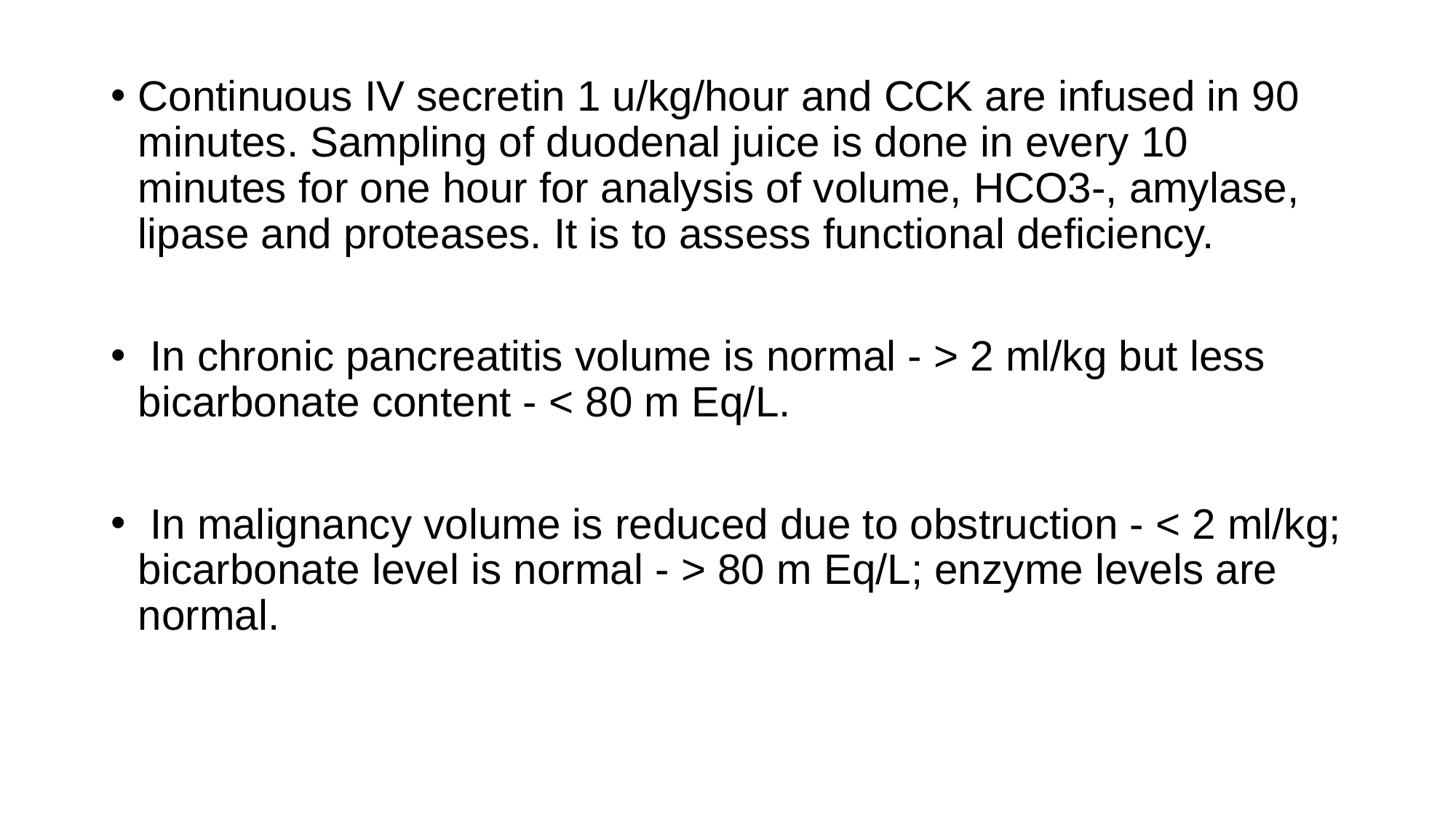

Continuous IV secretin 1 u/kg/hour and CCK are infused in 90 minutes. Sampling of duodenal juice is done in every 10 minutes for one hour for analysis of volume, HCO3-, amylase, lipase and proteases. It is to assess functional deficiency.

 In chronic pancreatitis volume is normal - > 2 ml/kg but less bicarbonate content - < 80 m Eq/L.

 In malignancy volume is reduced due to obstruction - < 2 ml/kg; bicarbonate level is normal - > 80 m Eq/L; enzyme levels are normal.